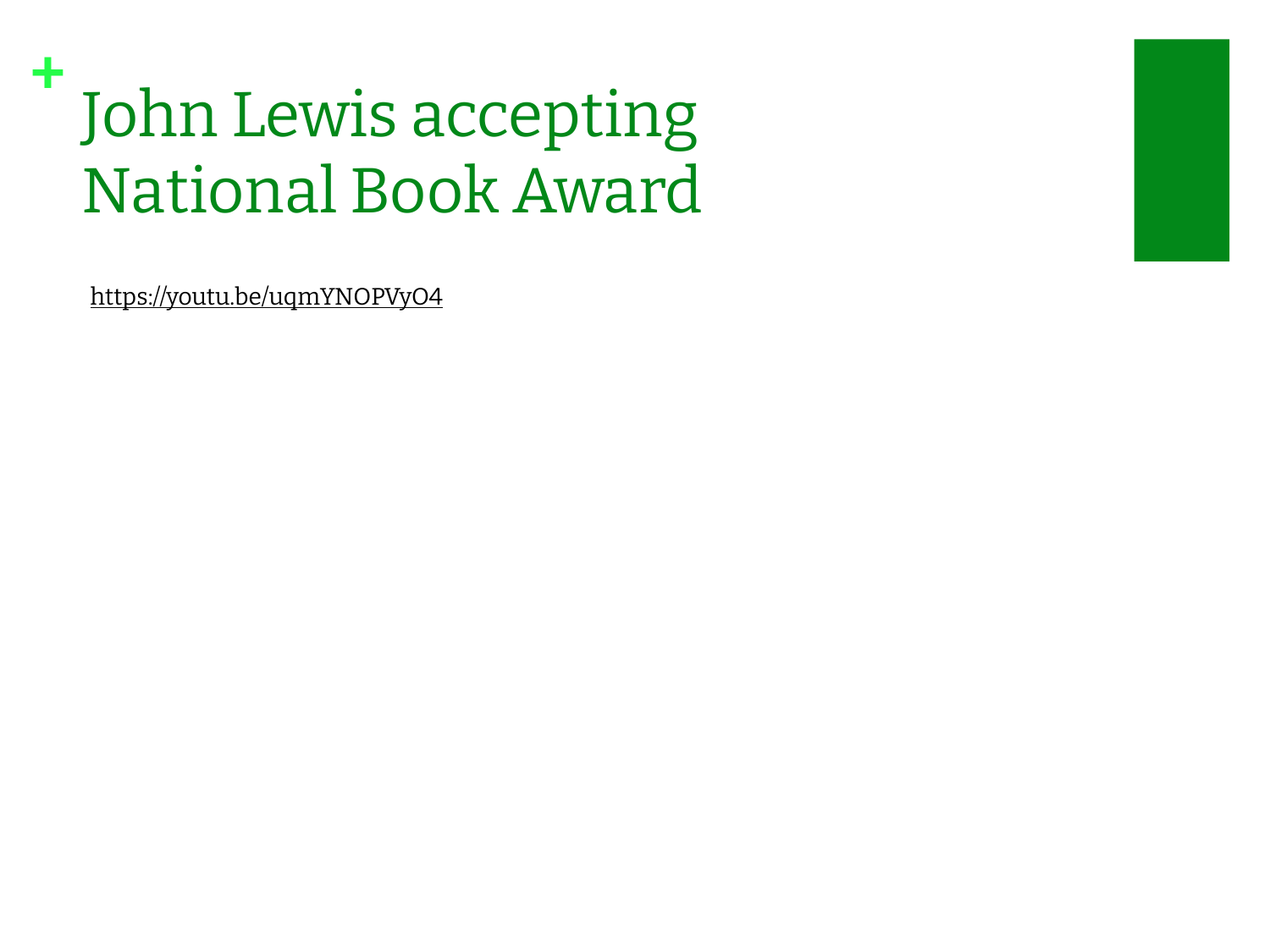

# John Lewis accepting National Book Award
https://youtu.be/uqmYNOPVyO4